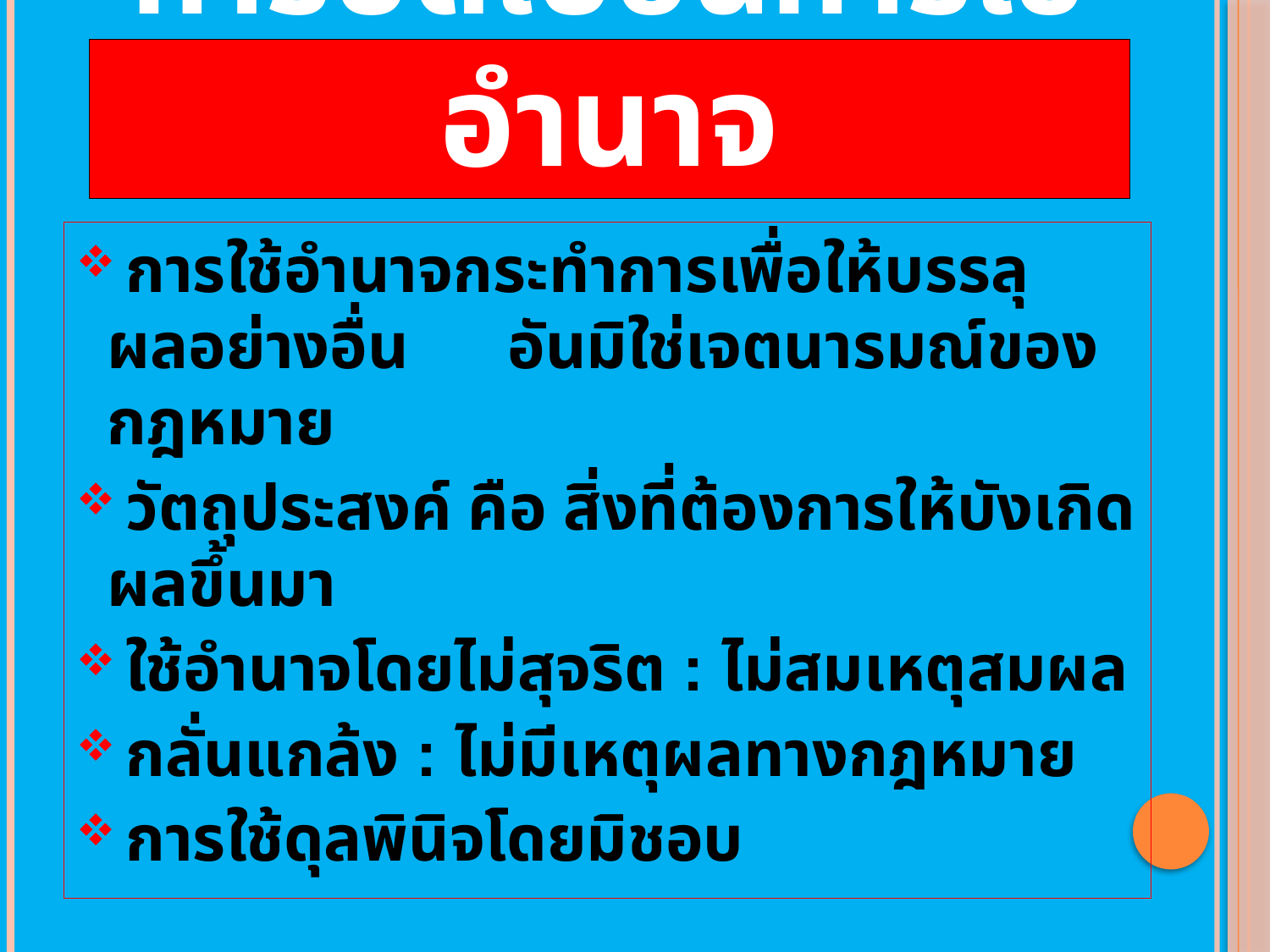

# การบิดเบือนการใช้อำนาจ
 การใช้อำนาจกระทำการเพื่อให้บรรลุผลอย่างอื่น      อันมิใช่เจตนารมณ์ของกฎหมาย
 วัตถุประสงค์ คือ สิ่งที่ต้องการให้บังเกิดผลขึ้นมา
 ใช้อำนาจโดยไม่สุจริต : ไม่สมเหตุสมผล
 กลั่นแกล้ง : ไม่มีเหตุผลทางกฎหมาย
 การใช้ดุลพินิจโดยมิชอบ